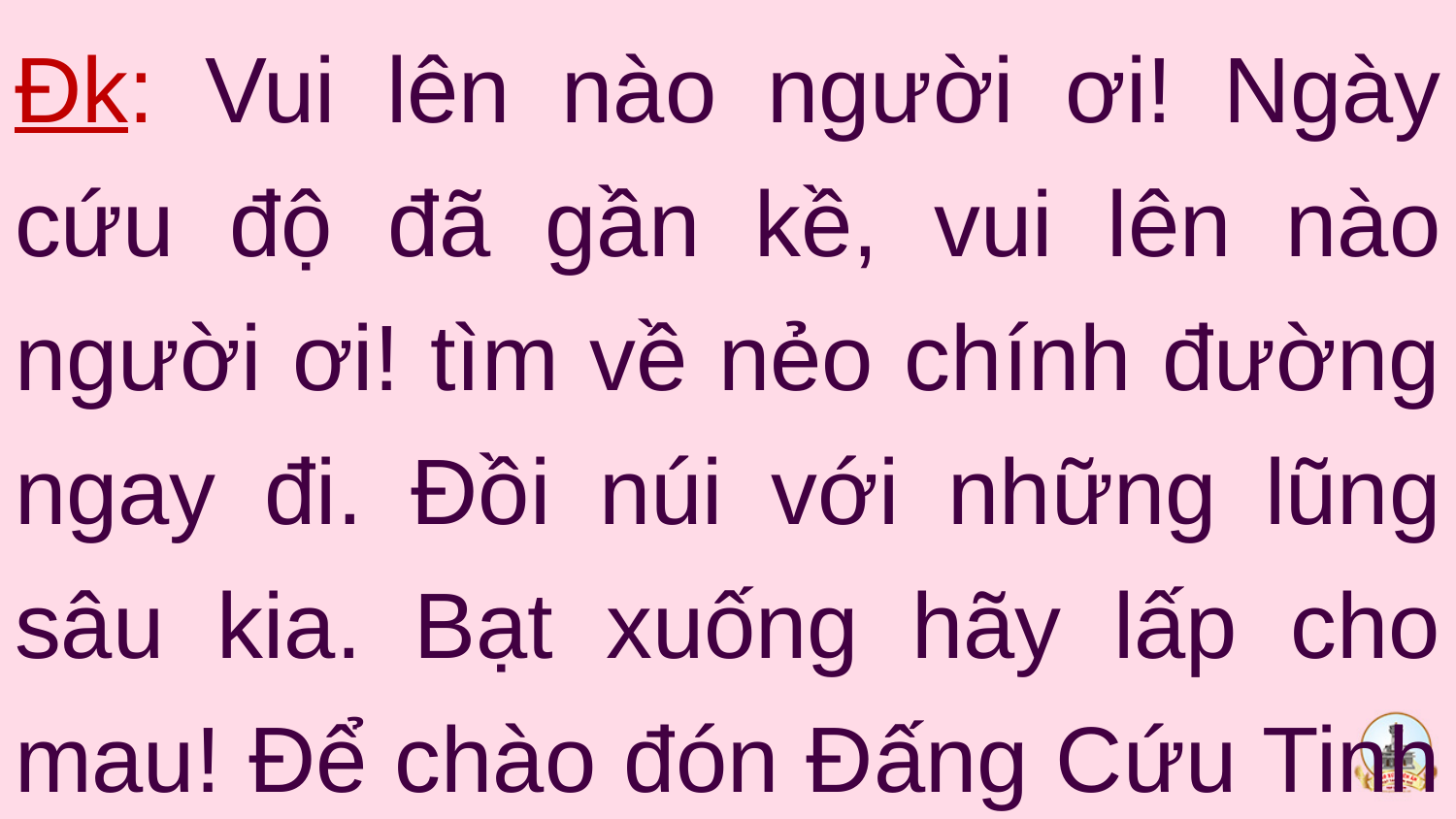

Đk: Vui lên nào người ơi! Ngày cứu độ đã gần kề, vui lên nào người ơi! tìm về nẻo chính đường ngay đi. Đồi núi với những lũng sâu kia. Bạt xuống hãy lấp cho mau! Để chào đón Đấng Cứu Tinh nhân hậu.